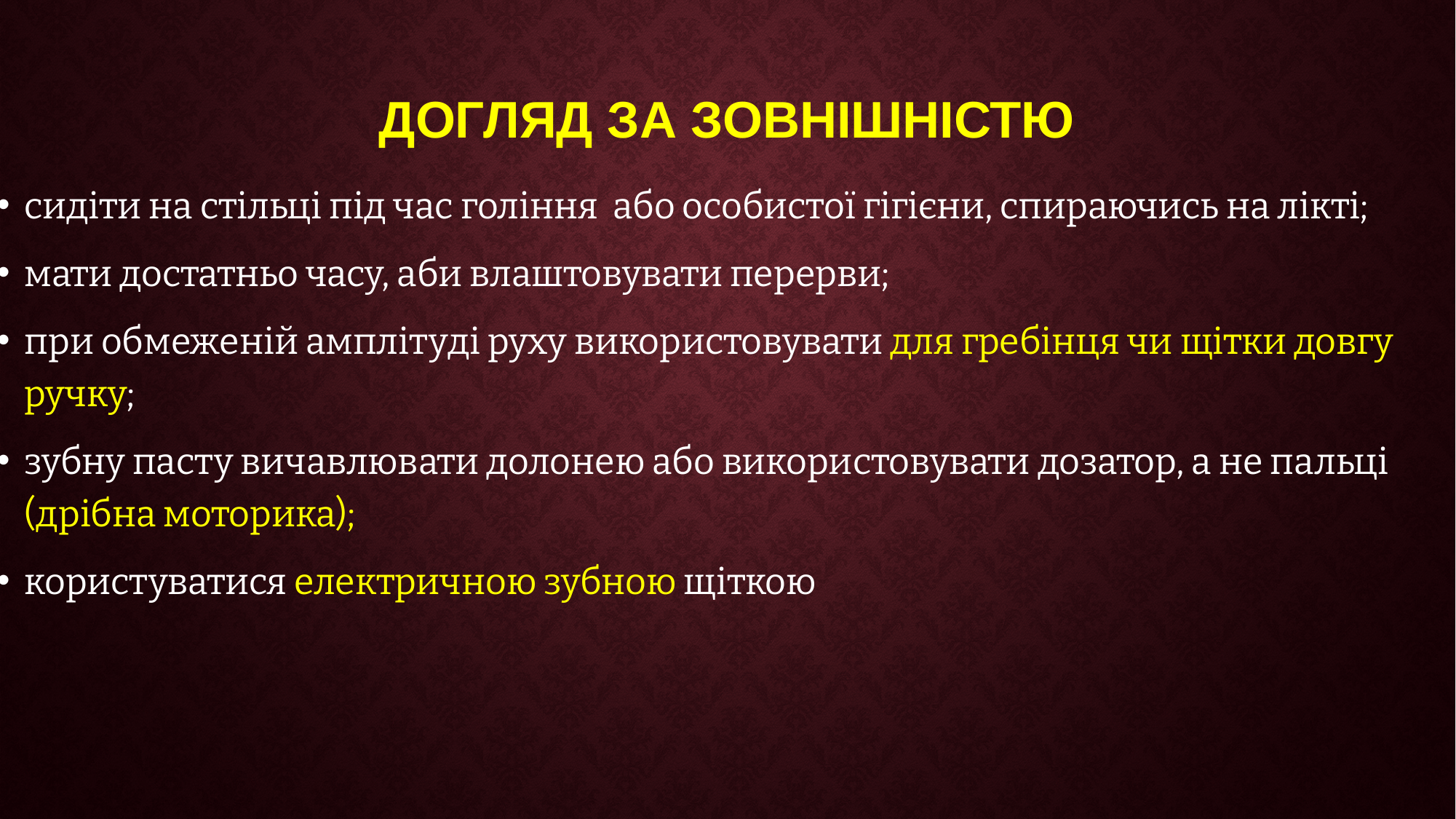

# ДОГЛЯД ЗА ЗОВНІШНІСТЮ
сидіти на стільці під час гоління  або особистої гігієни, спираючись на лікті;
мати достатньо часу, аби влаштовувати перерви;
при обмеженій амплітуді руху використовувати для гребінця чи щітки довгу ручку;
зубну пасту вичавлювати долонею або використовувати дозатор, а не пальці (дрібна моторика);
користуватися електричною зубною щіткою